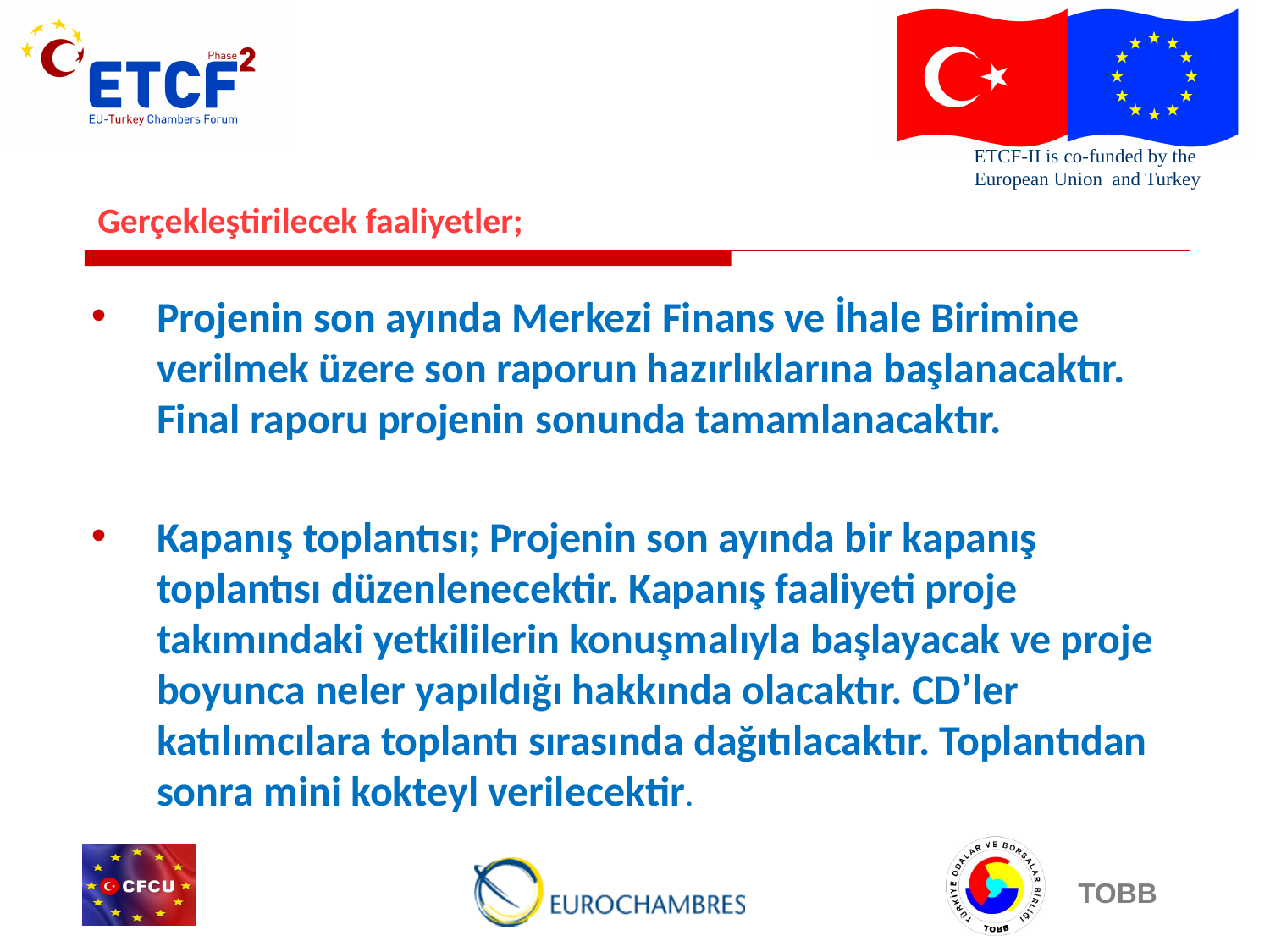

Projenin son ayında Merkezi Finans ve İhale Birimine verilmek üzere son raporun hazırlıklarına başlanacaktır. Final raporu projenin sonunda tamamlanacaktır.

Kapanış toplantısı; Projenin son ayında bir kapanış toplantısı düzenlenecektir. Kapanış faaliyeti proje takımındaki yetkililerin konuşmalıyla başlayacak ve proje boyunca neler yapıldığı hakkında olacaktır. CD’ler katılımcılara toplantı sırasında dağıtılacaktır. Toplantıdan sonra mini kokteyl verilecektir.
Gerçekleştirilecek faaliyetler;